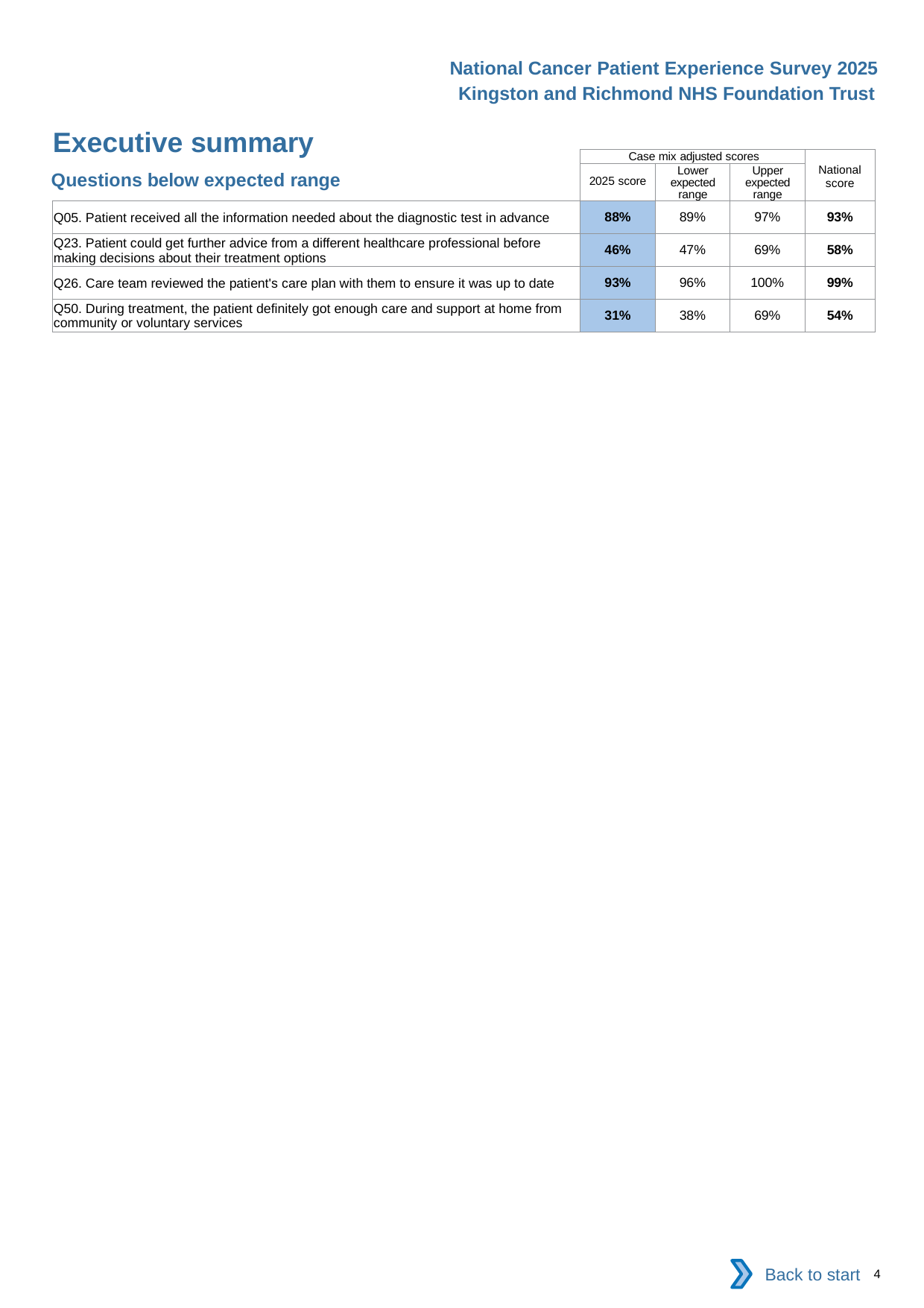

National Cancer Patient Experience Survey 2025
Kingston and Richmond NHS Foundation Trust
Executive summary (2)
|  | Case mix adjusted scores |  |  | National score |
| --- | --- | --- | --- | --- |
|  | 2025 score | Lower expected range | Upper expected range |  |
| Q05. Patient received all the information needed about the diagnostic test in advance | 88% | 89% | 97% | 93% |
| Q23. Patient could get further advice from a different healthcare professional before making decisions about their treatment options | 46% | 47% | 69% | 58% |
| Q26. Care team reviewed the patient's care plan with them to ensure it was up to date | 93% | 96% | 100% | 99% |
| Q50. During treatment, the patient definitely got enough care and support at home from community or voluntary services | 31% | 38% | 69% | 54% |
Questions below expected range
Back to start

4